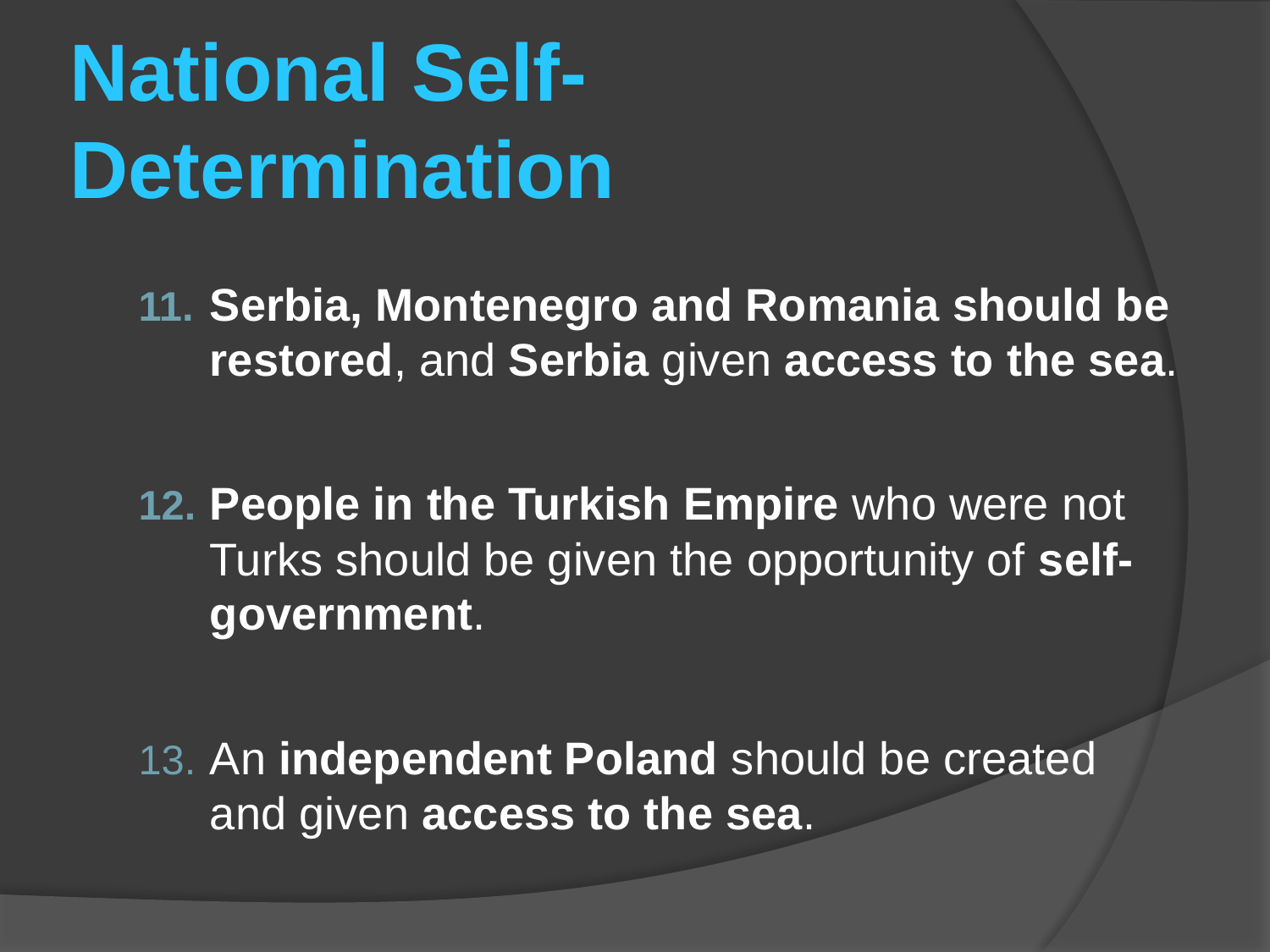

# National Self-Determination

Serbia, Montenegro and Romania should be restored, and Serbia given access to the sea.

People in the Turkish Empire who were not Turks should be given the opportunity of self-government.

An independent Poland should be created and given access to the sea.